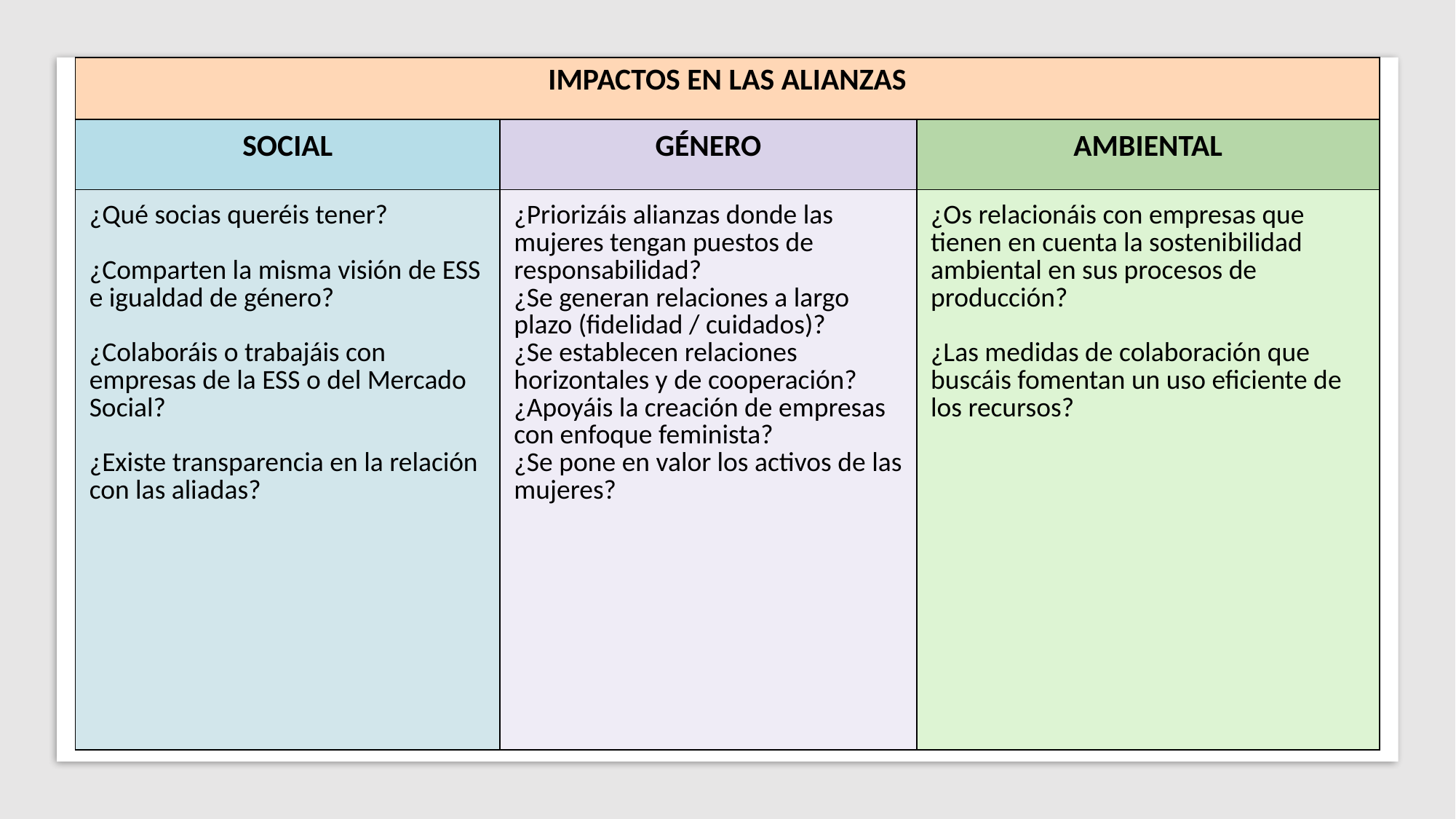

| IMPACTOS EN LAS ALIANZAS |  |  |
| --- | --- | --- |
| SOCIAL | GÉNERO | AMBIENTAL |
| ¿Qué socias queréis tener? ¿Comparten la misma visión de ESS e igualdad de género? ¿Colaboráis o trabajáis con empresas de la ESS o del Mercado Social? ¿Existe transparencia en la relación con las aliadas? | ¿Priorizáis alianzas donde las mujeres tengan puestos de responsabilidad? ¿Se generan relaciones a largo plazo (fidelidad / cuidados)? ¿Se establecen relaciones horizontales y de cooperación? ¿Apoyáis la creación de empresas con enfoque feminista? ¿Se pone en valor los activos de las mujeres? | ¿Os relacionáis con empresas que tienen en cuenta la sostenibilidad ambiental en sus procesos de producción? ¿Las medidas de colaboración que buscáis fomentan un uso eficiente de los recursos? |